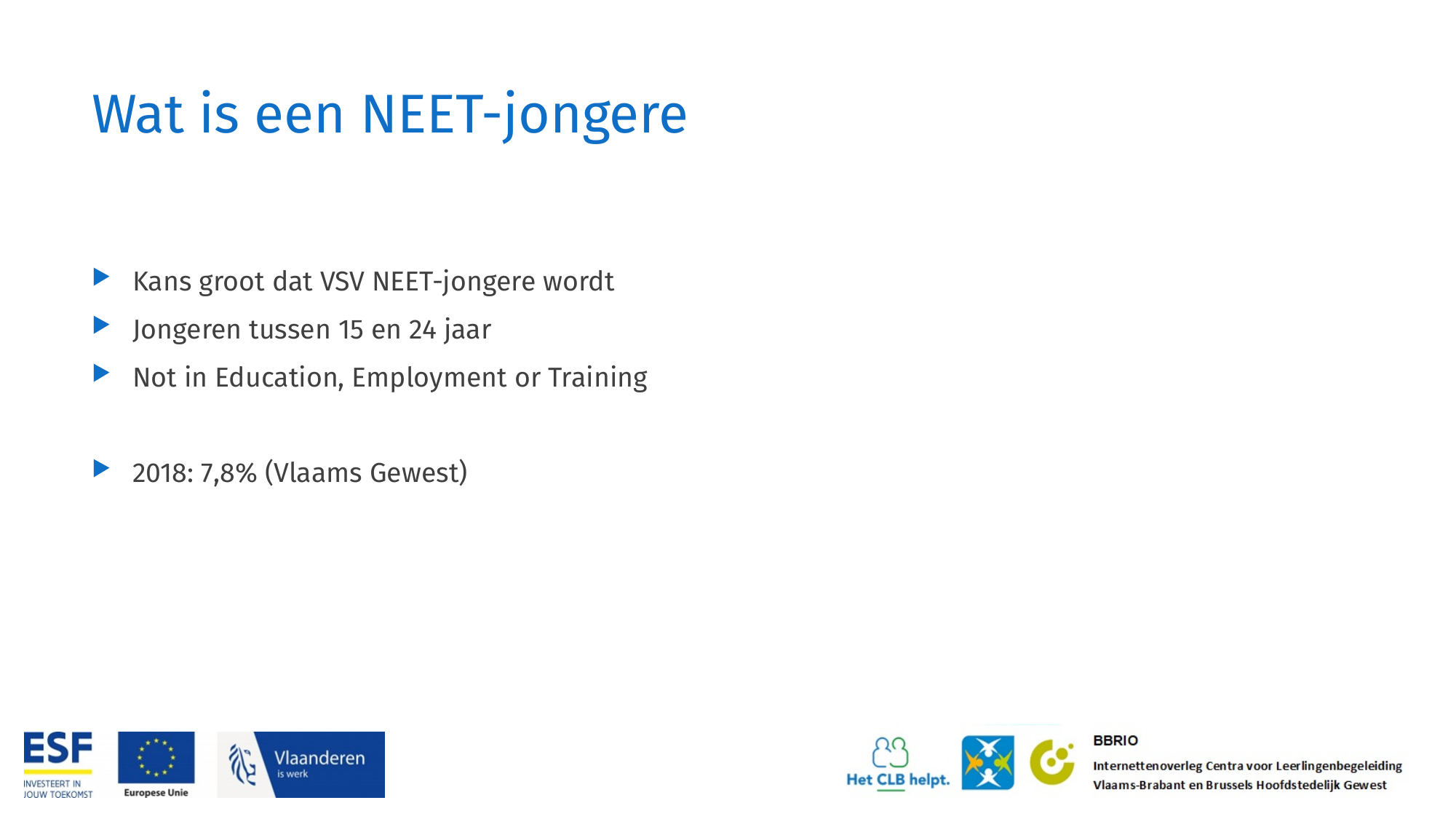

# Wat is een NEET-jongere
Kans groot dat VSV NEET-jongere wordt
Jongeren tussen 15 en 24 jaar
Not in Education, Employment or Training

2018: 7,8% (Vlaams Gewest)